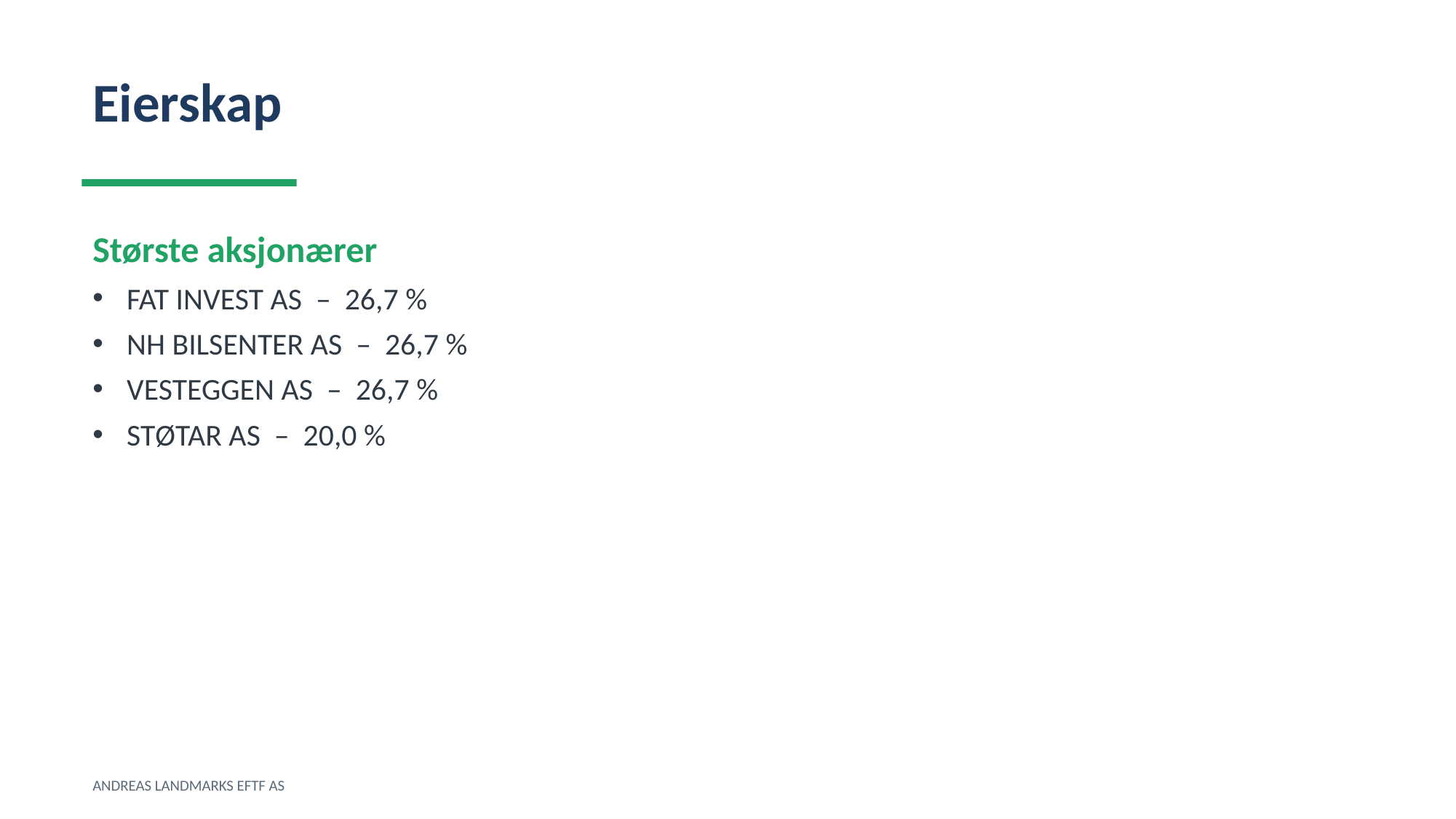

Eierskap

Største aksjonærer
FAT INVEST AS  –  26,7 %
NH BILSENTER AS  –  26,7 %
VESTEGGEN AS  –  26,7 %
STØTAR AS  –  20,0 %
ANDREAS LANDMARKS EFTF AS